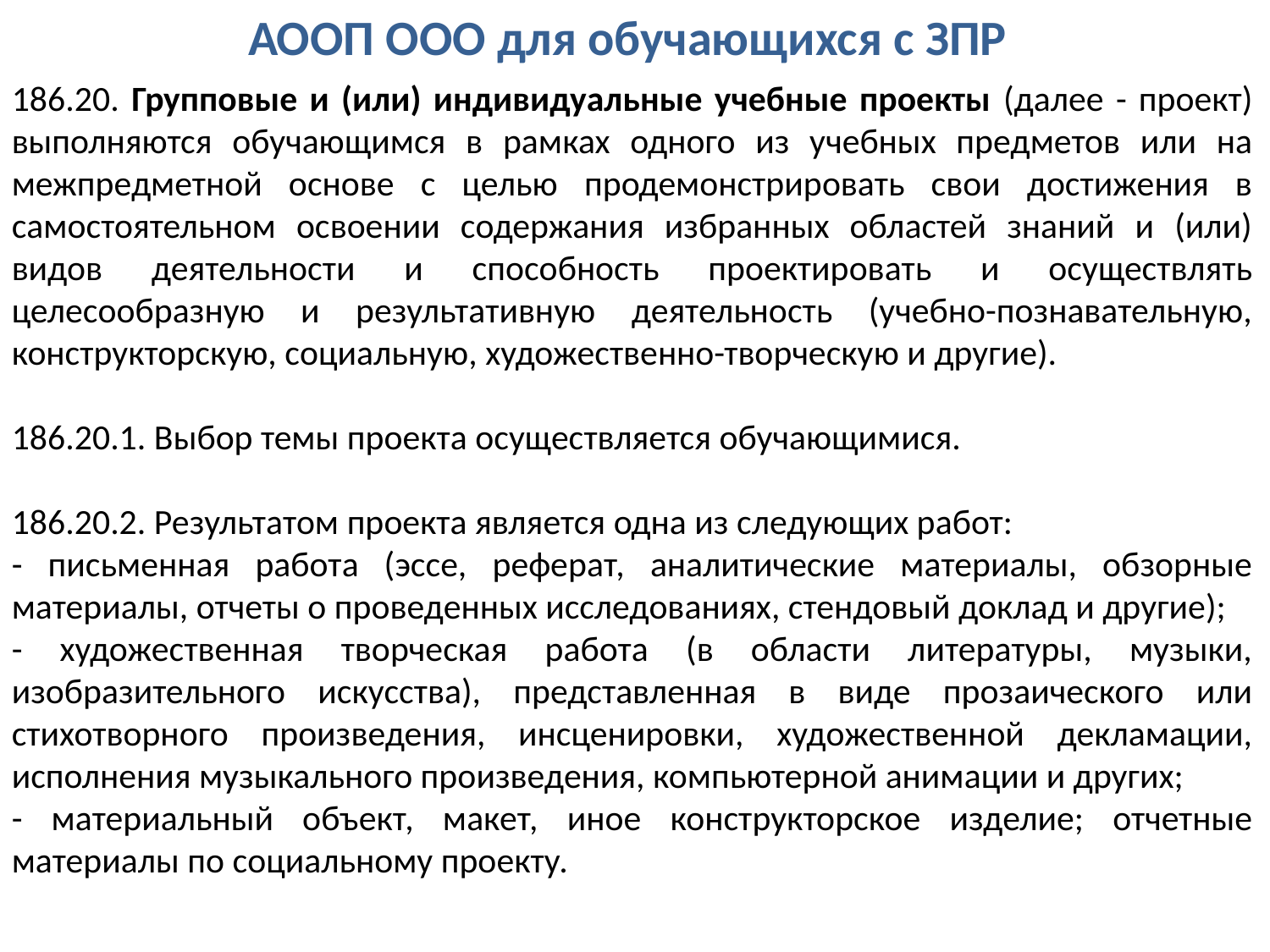

АООП ООО для обучающихся с ЗПР
186.20. Групповые и (или) индивидуальные учебные проекты (далее - проект) выполняются обучающимся в рамках одного из учебных предметов или на межпредметной основе с целью продемонстрировать свои достижения в самостоятельном освоении содержания избранных областей знаний и (или) видов деятельности и способность проектировать и осуществлять целесообразную и результативную деятельность (учебно-познавательную, конструкторскую, социальную, художественно-творческую и другие).

186.20.1. Выбор темы проекта осуществляется обучающимися.

186.20.2. Результатом проекта является одна из следующих работ:
- письменная работа (эссе, реферат, аналитические материалы, обзорные материалы, отчеты о проведенных исследованиях, стендовый доклад и другие);
- художественная творческая работа (в области литературы, музыки, изобразительного искусства), представленная в виде прозаического или стихотворного произведения, инсценировки, художественной декламации, исполнения музыкального произведения, компьютерной анимации и других;
- материальный объект, макет, иное конструкторское изделие; отчетные материалы по социальному проекту.